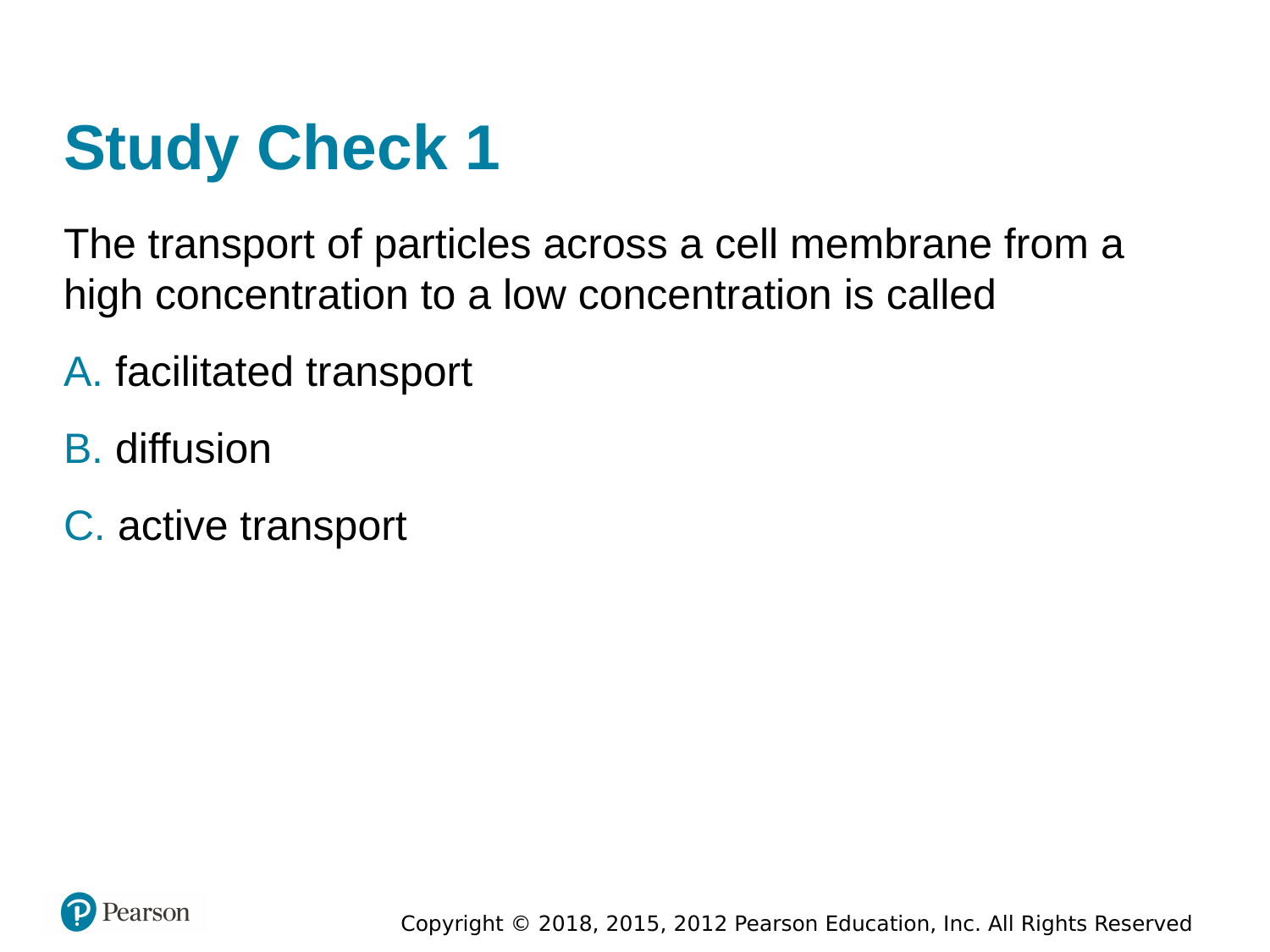

# Study Check 1
The transport of particles across a cell membrane from a high concentration to a low concentration is called
A. facilitated transport
B. diffusion
C. active transport